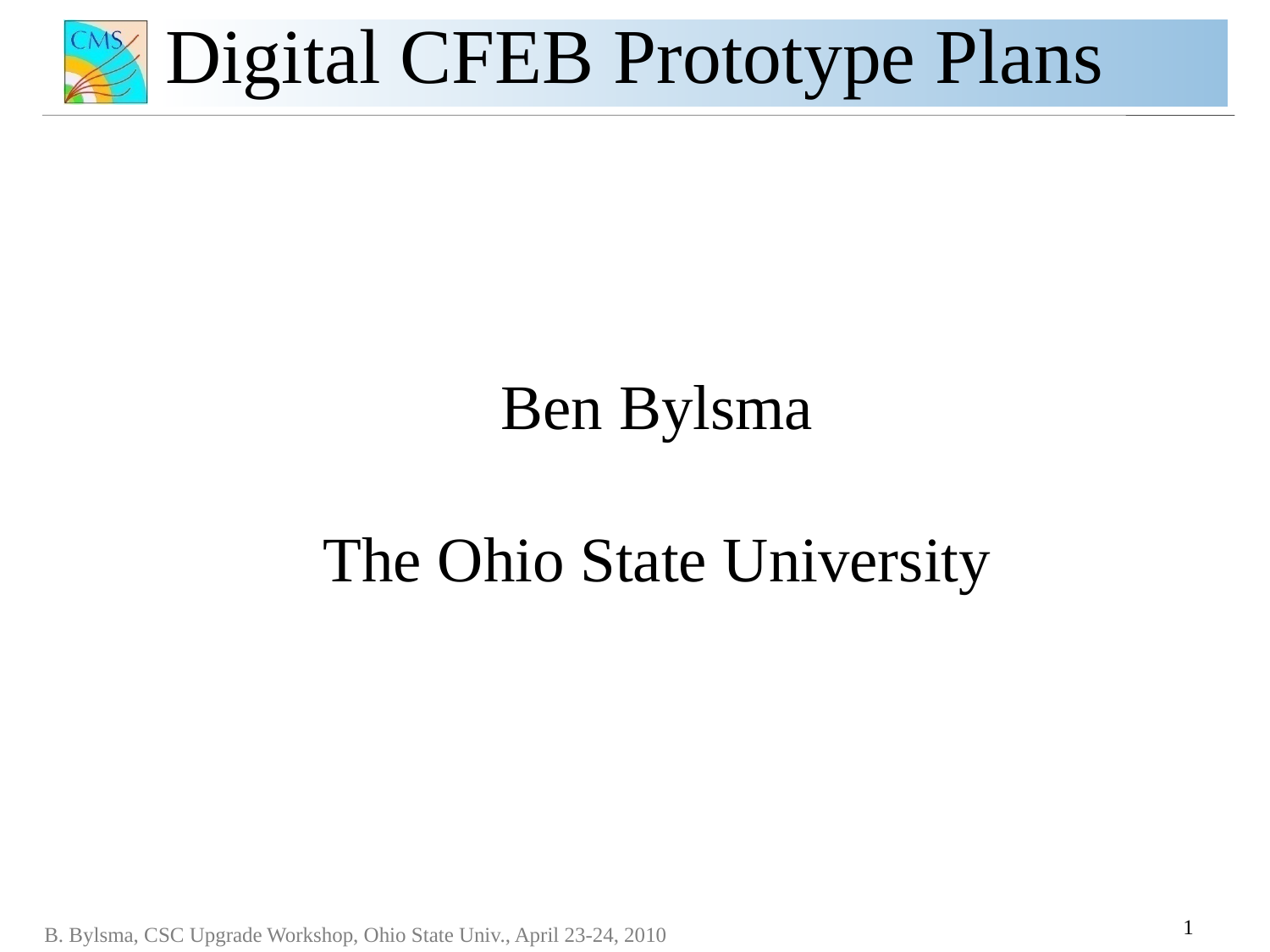

# Digital CFEB Prototype Plans
Ben Bylsma

The Ohio State University
1
B. Bylsma, CSC Upgrade Workshop, Ohio State Univ., April 23-24, 2010